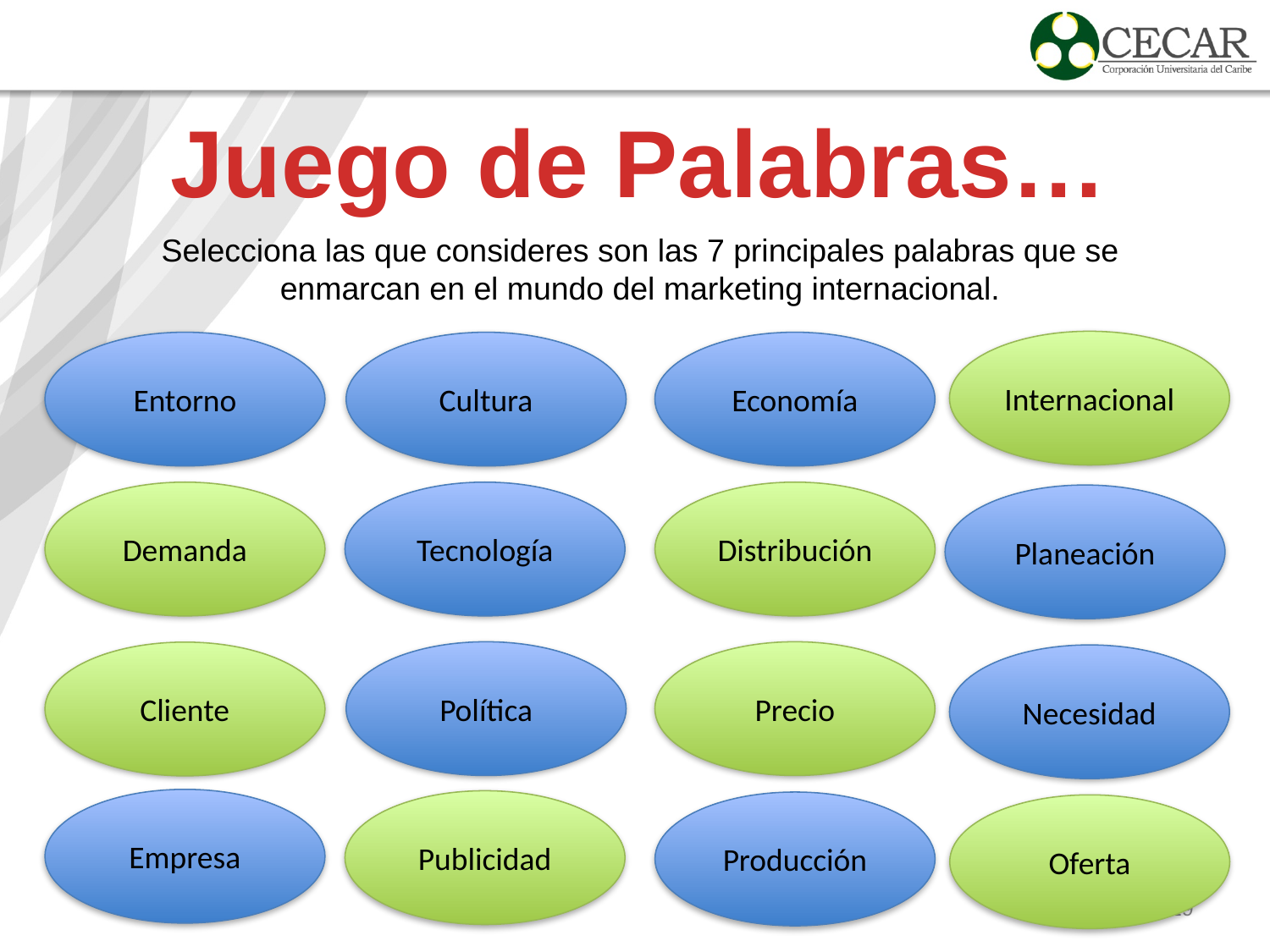

Juego de Palabras…
Selecciona las que consideres son las 7 principales palabras que se enmarcan en el mundo del marketing internacional.
Internacional
Entorno
Cultura
Economía
Demanda
Tecnología
Distribución
Planeación
Política
Precio
Cliente
Necesidad
Empresa
Publicidad
Producción
Oferta
29